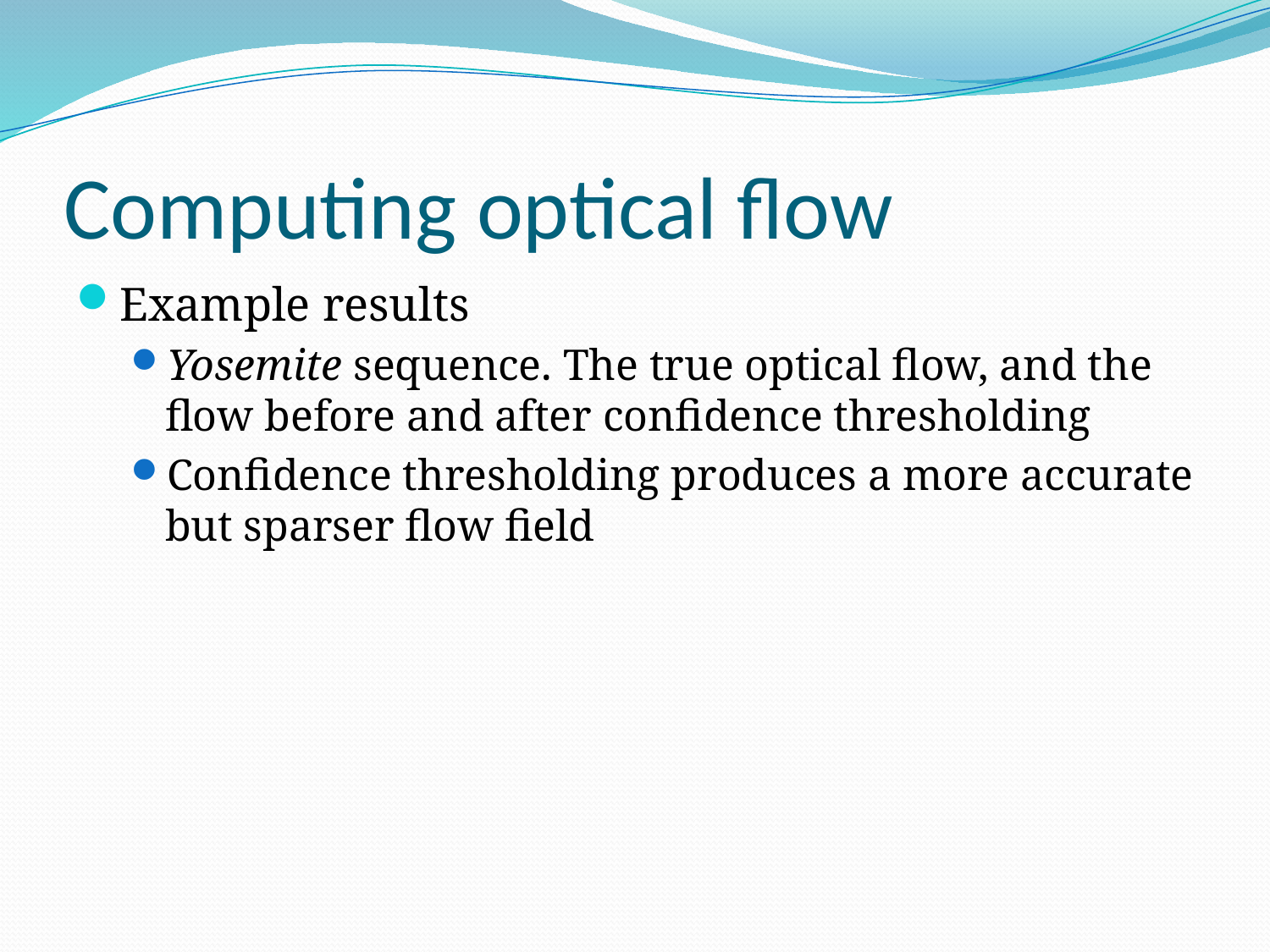

# Computing optical flow
Example results
Yosemite sequence. The true optical flow, and the flow before and after confidence thresholding
Confidence thresholding produces a more accurate but sparser flow field